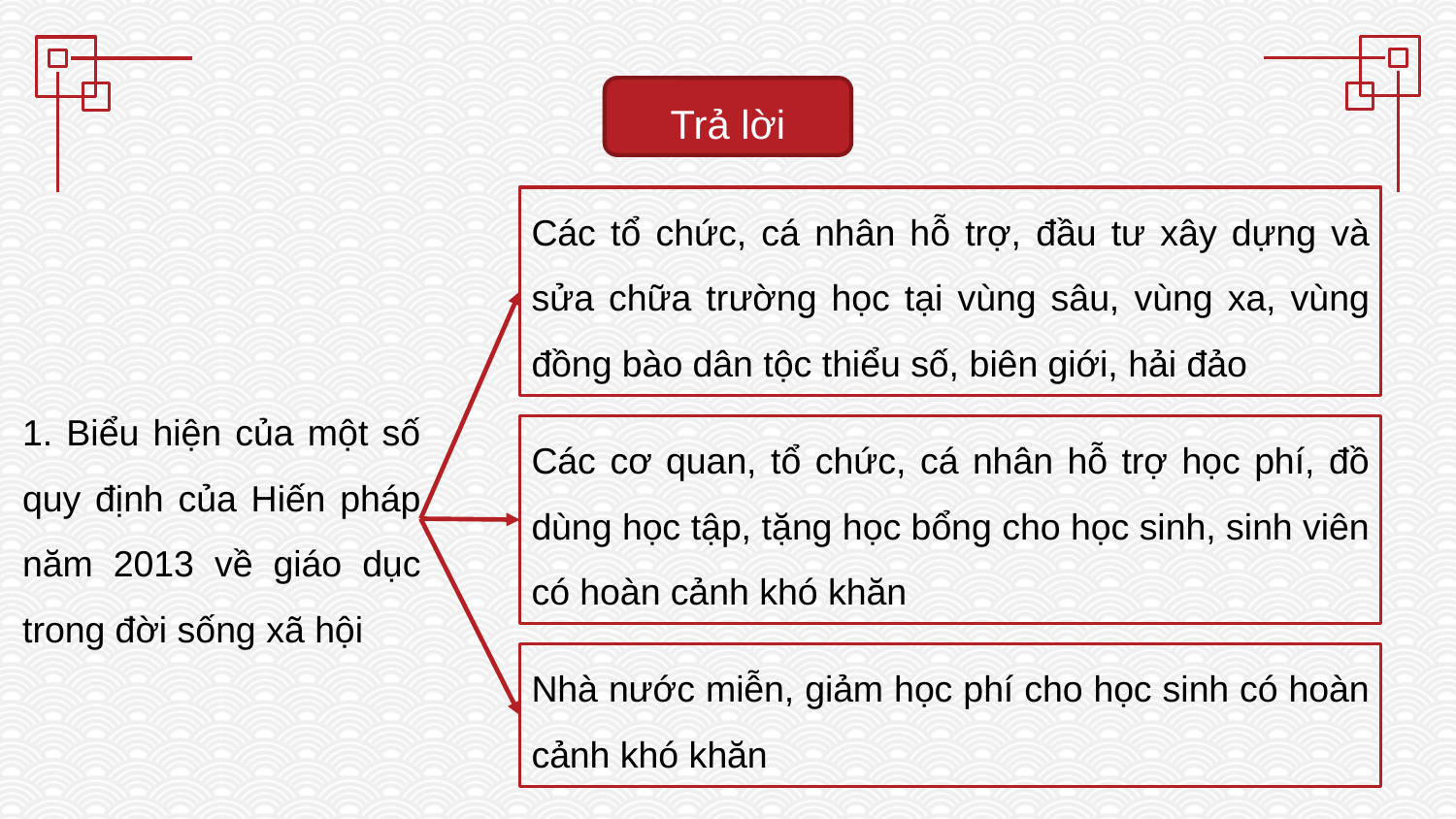

Trả lời
Các tổ chức, cá nhân hỗ trợ, đầu tư xây dựng và sửa chữa trường học tại vùng sâu, vùng xa, vùng đồng bào dân tộc thiểu số, biên giới, hải đảo
1. Biểu hiện của một số quy định của Hiến pháp năm 2013 về giáo dục trong đời sống xã hội
Các cơ quan, tổ chức, cá nhân hỗ trợ học phí, đồ dùng học tập, tặng học bổng cho học sinh, sinh viên có hoàn cảnh khó khăn
Nhà nước miễn, giảm học phí cho học sinh có hoàn cảnh khó khăn